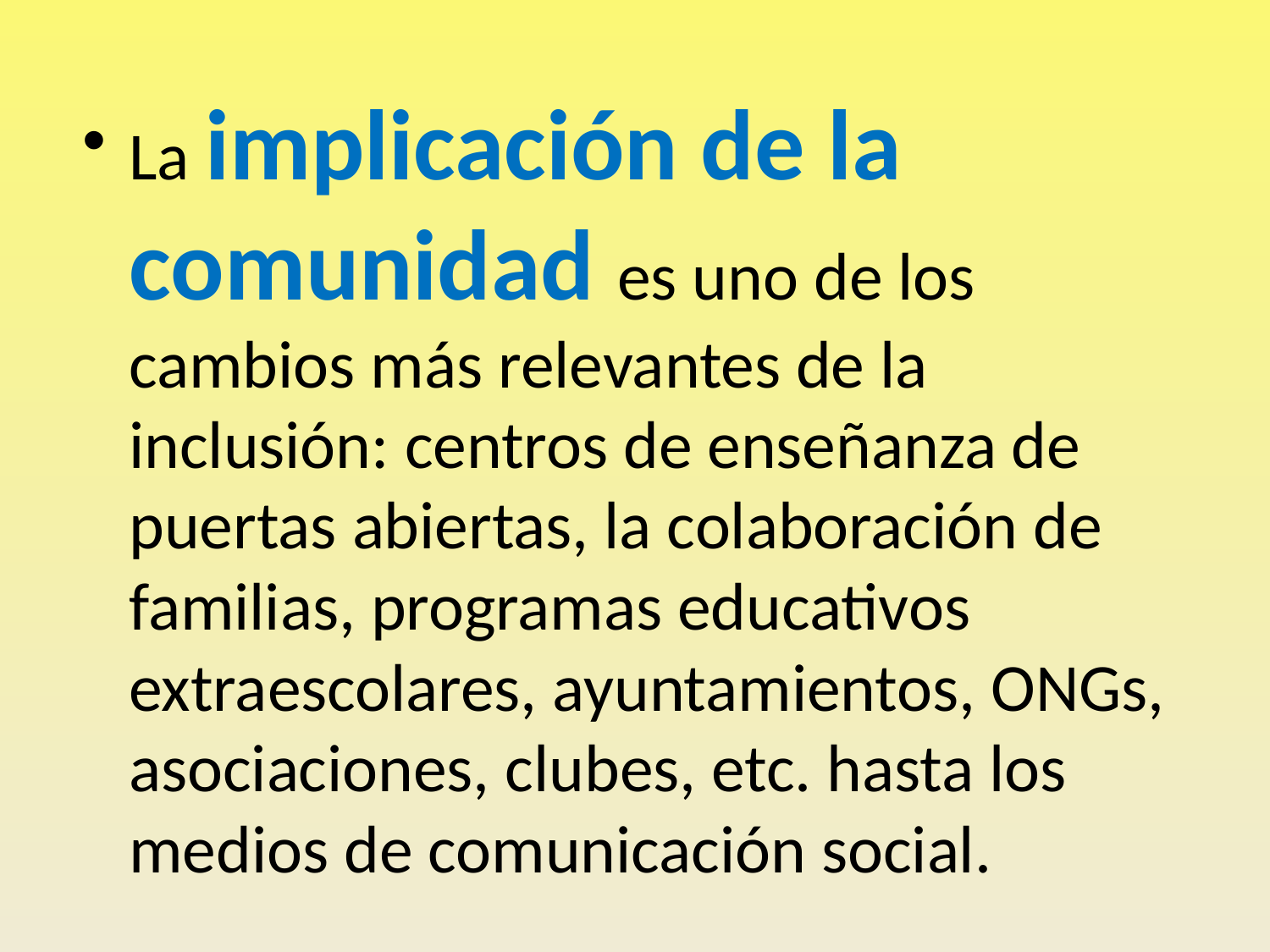

La implicación de la comunidad es uno de los cambios más relevantes de la inclusión: centros de enseñanza de puertas abiertas, la colaboración de familias, programas educativos extraescolares, ayuntamientos, ONGs, asociaciones, clubes, etc. hasta los medios de comunicación social.